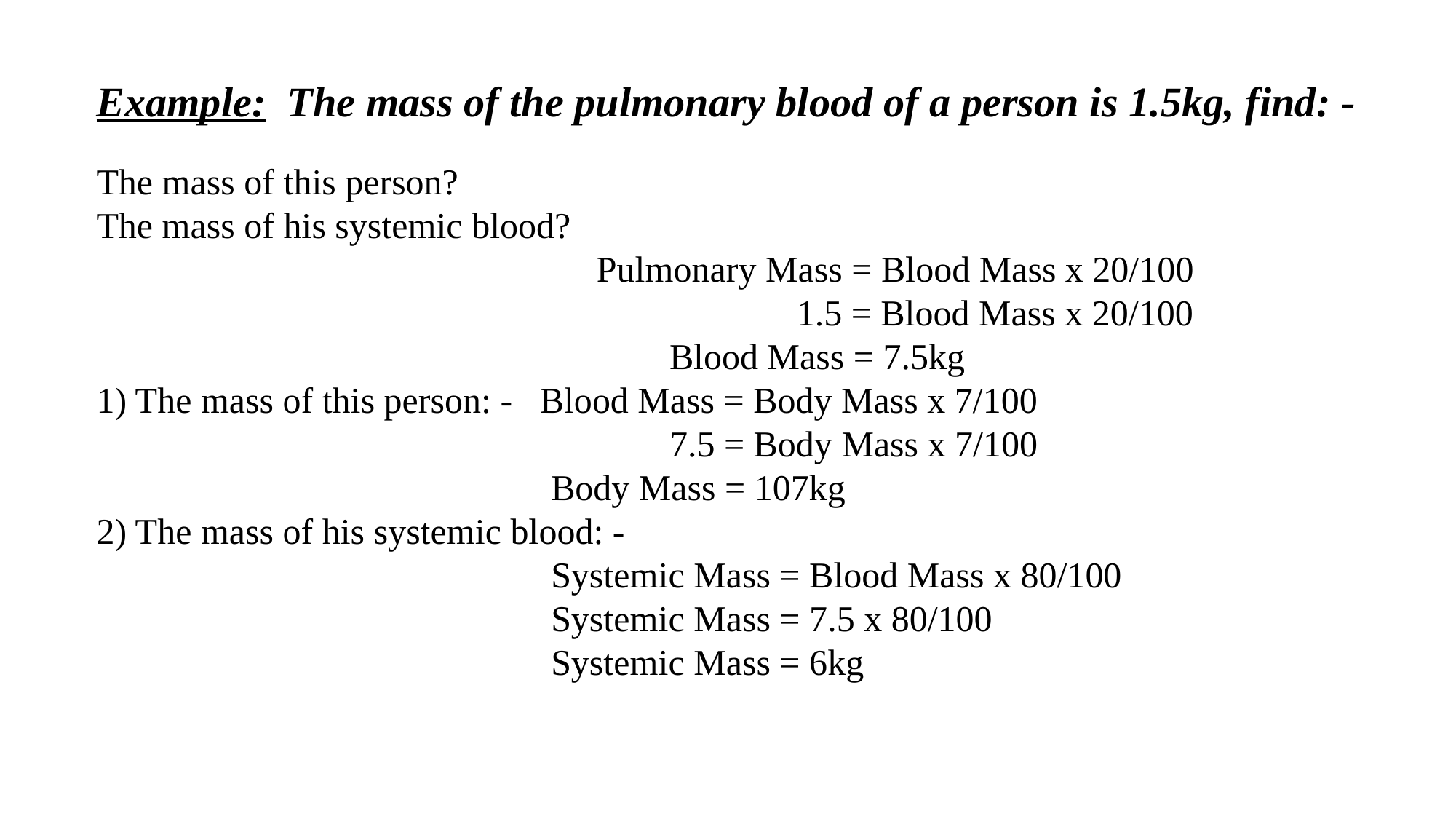

Example:  The mass of the pulmonary blood of a person is 1.5kg, find: -

The mass of this person?
The mass of his systemic blood?
                                                       Pulmonary Mass = Blood Mass x 20/100
                                                                             1.5 = Blood Mass x 20/100
                                                               Blood Mass = 7.5kg
1) The mass of this person: -   Blood Mass = Body Mass x 7/100
                                                               7.5 = Body Mass x 7/100
                                                  Body Mass = 107kg
2) The mass of his systemic blood: -
                                                  Systemic Mass = Blood Mass x 80/100
                                                  Systemic Mass = 7.5 x 80/100
                                                  Systemic Mass = 6kg